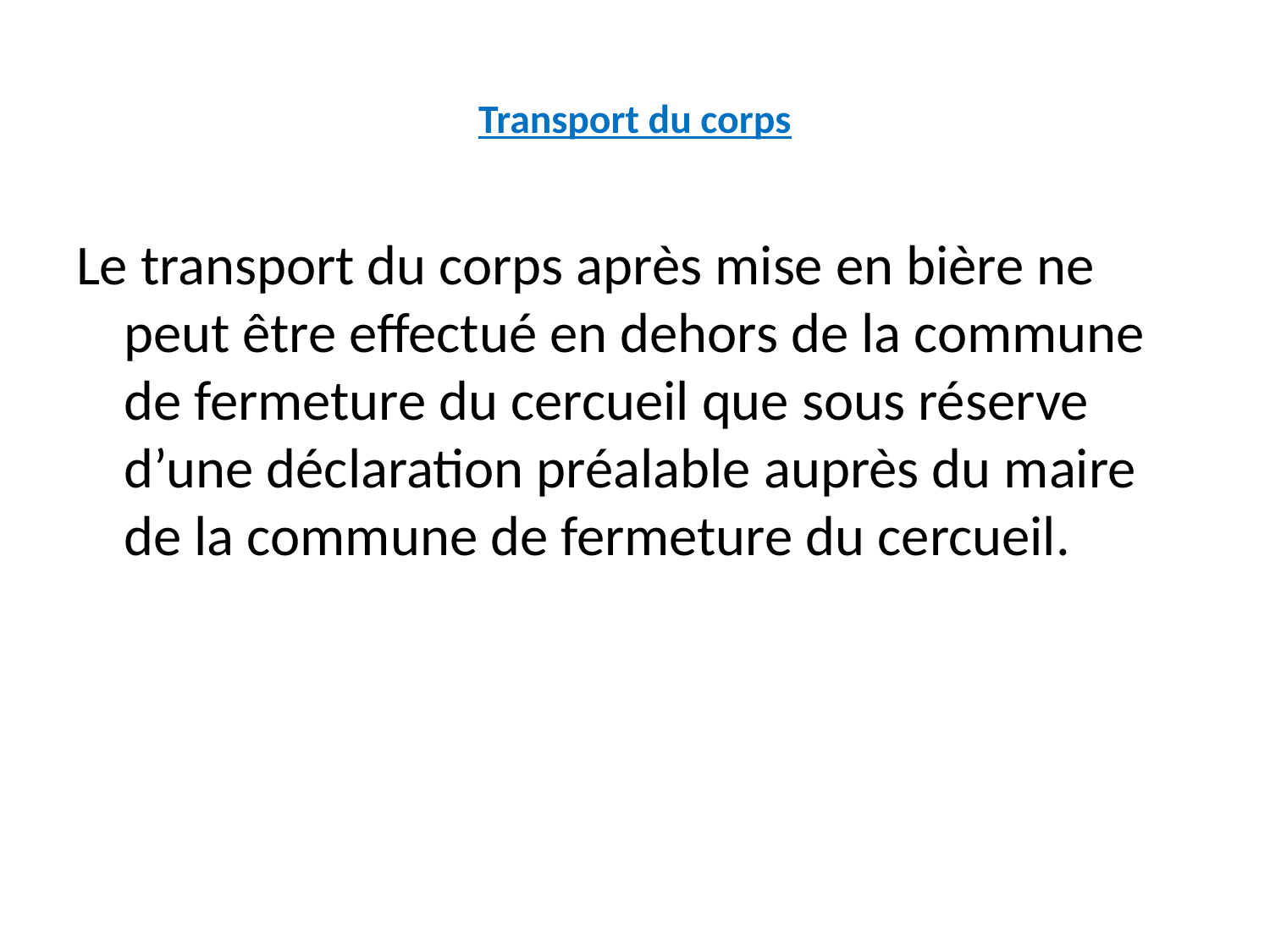

# Transport du corps
Le transport du corps après mise en bière ne peut être effectué en dehors de la commune de fermeture du cercueil que sous réserve d’une déclaration préalable auprès du maire de la commune de fermeture du cercueil.